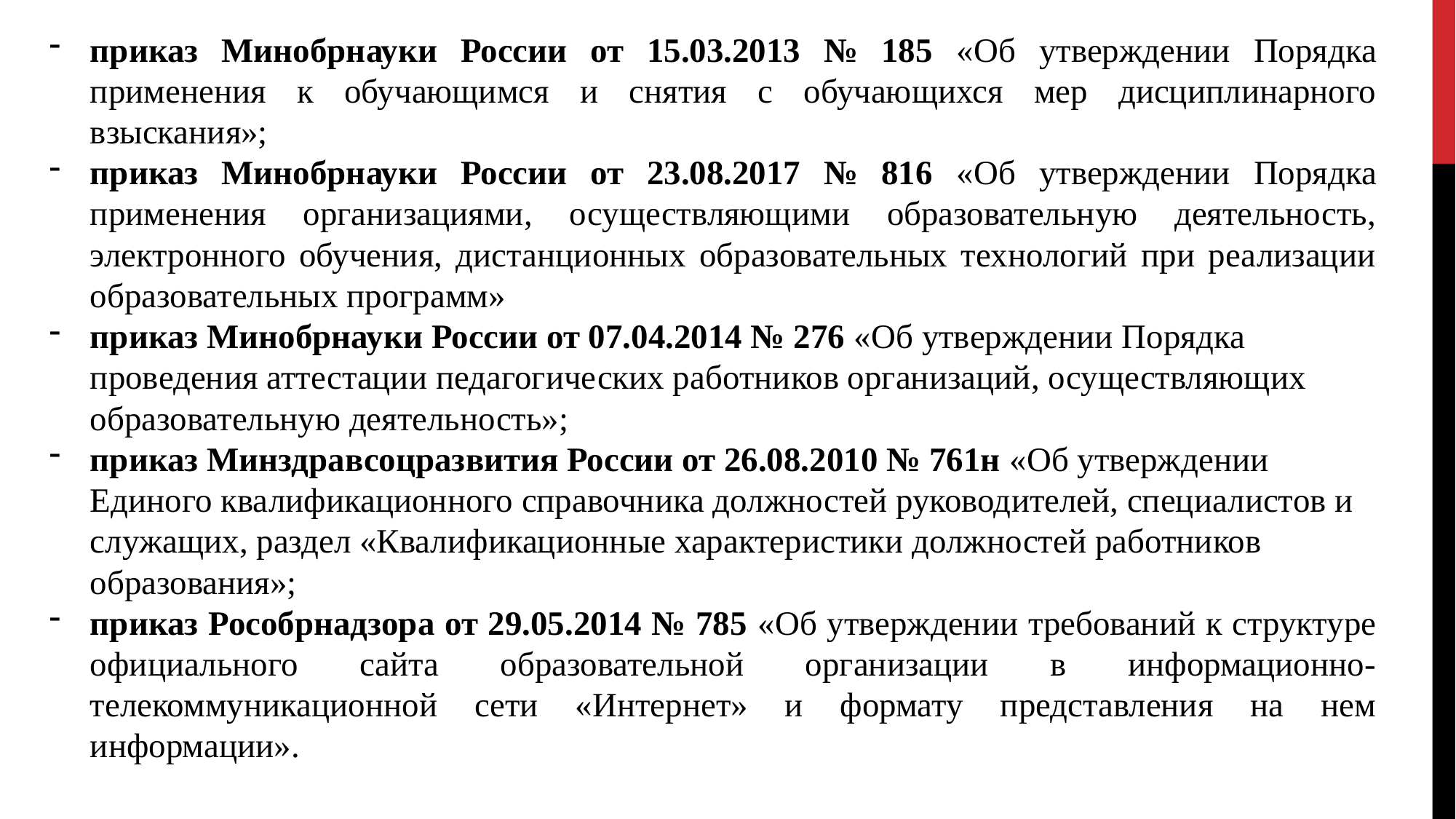

приказ Минобрнауки России от 15.03.2013 № 185 «Об утверждении Порядка применения к обучающимся и снятия с обучающихся мер дисциплинарного взыскания»;
приказ Минобрнауки России от 23.08.2017 № 816 «Об утверждении Порядка применения организациями, осуществляющими образовательную деятельность, электронного обучения, дистанционных образовательных технологий при реализации образовательных программ»
приказ Минобрнауки России от 07.04.2014 № 276 «Об утверждении Порядка проведения аттестации педагогических работников организаций, осуществляющих образовательную деятельность»;
приказ Минздравсоцразвития России от 26.08.2010 № 761н «Об утверждении Единого квалификационного справочника должностей руководителей, специалистов и служащих, раздел «Квалификационные характеристики должностей работников образования»;
приказ Рособрнадзора от 29.05.2014 № 785 «Об утверждении требований к структуре официального сайта образовательной организации в информационно-телекоммуникационной сети «Интернет» и формату представления на нем информации».